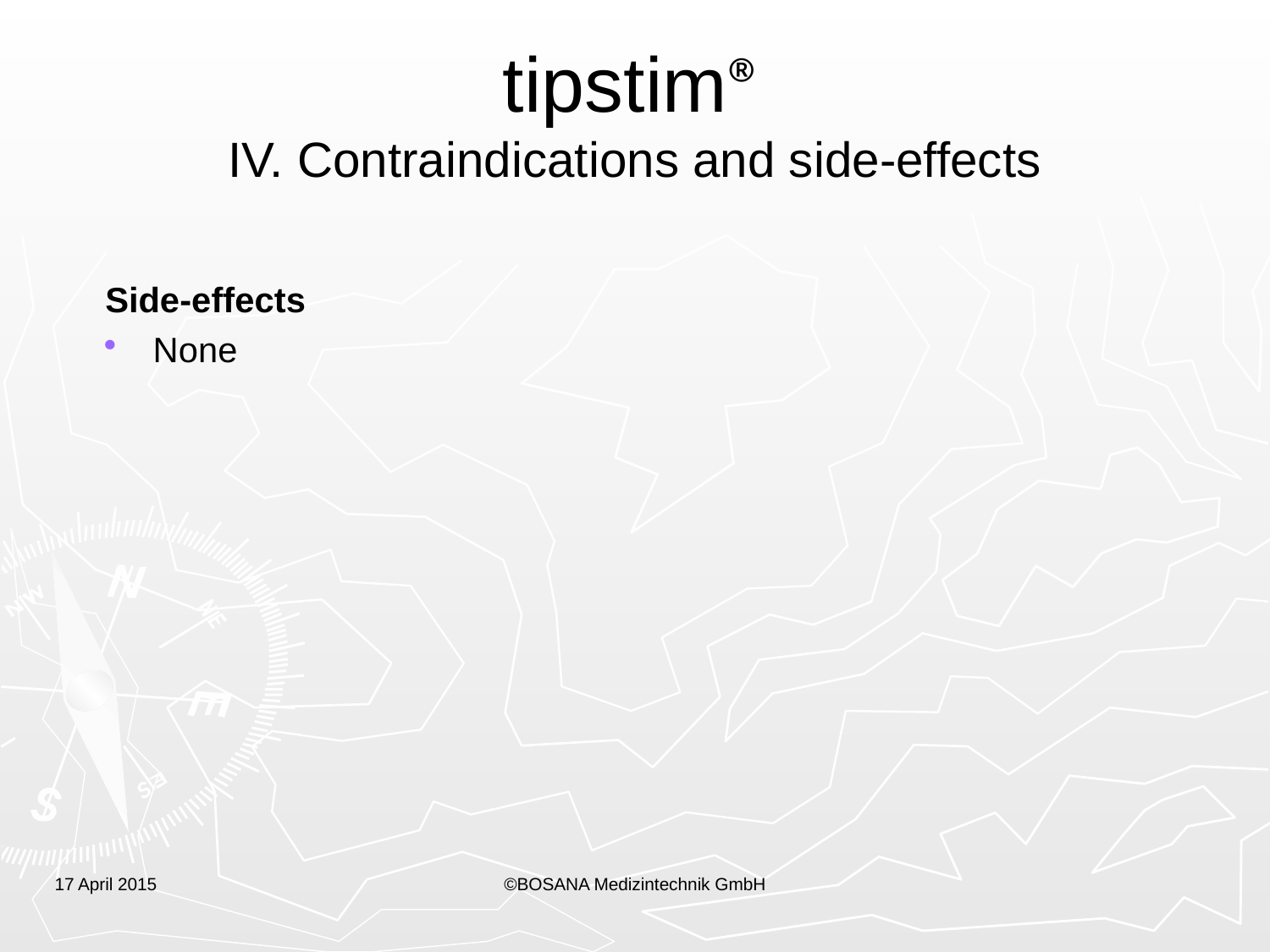

# tipstim® IV. Contraindications and side-effects

Side-effects
None

17 April 2015
©BOSANA Medizintechnik GmbH